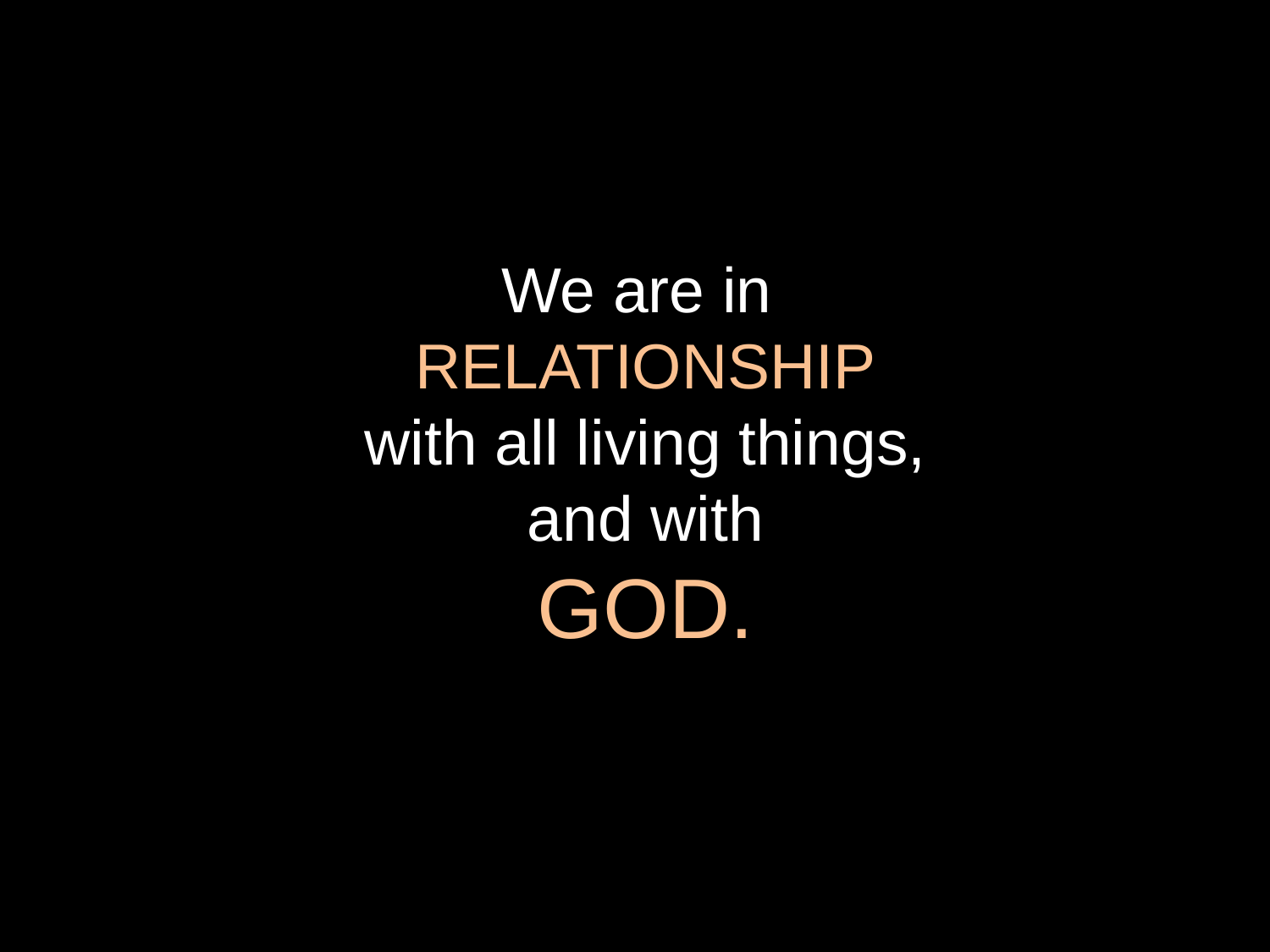

We are in
RELATIONSHIP
with all living things,
and with
GOD.